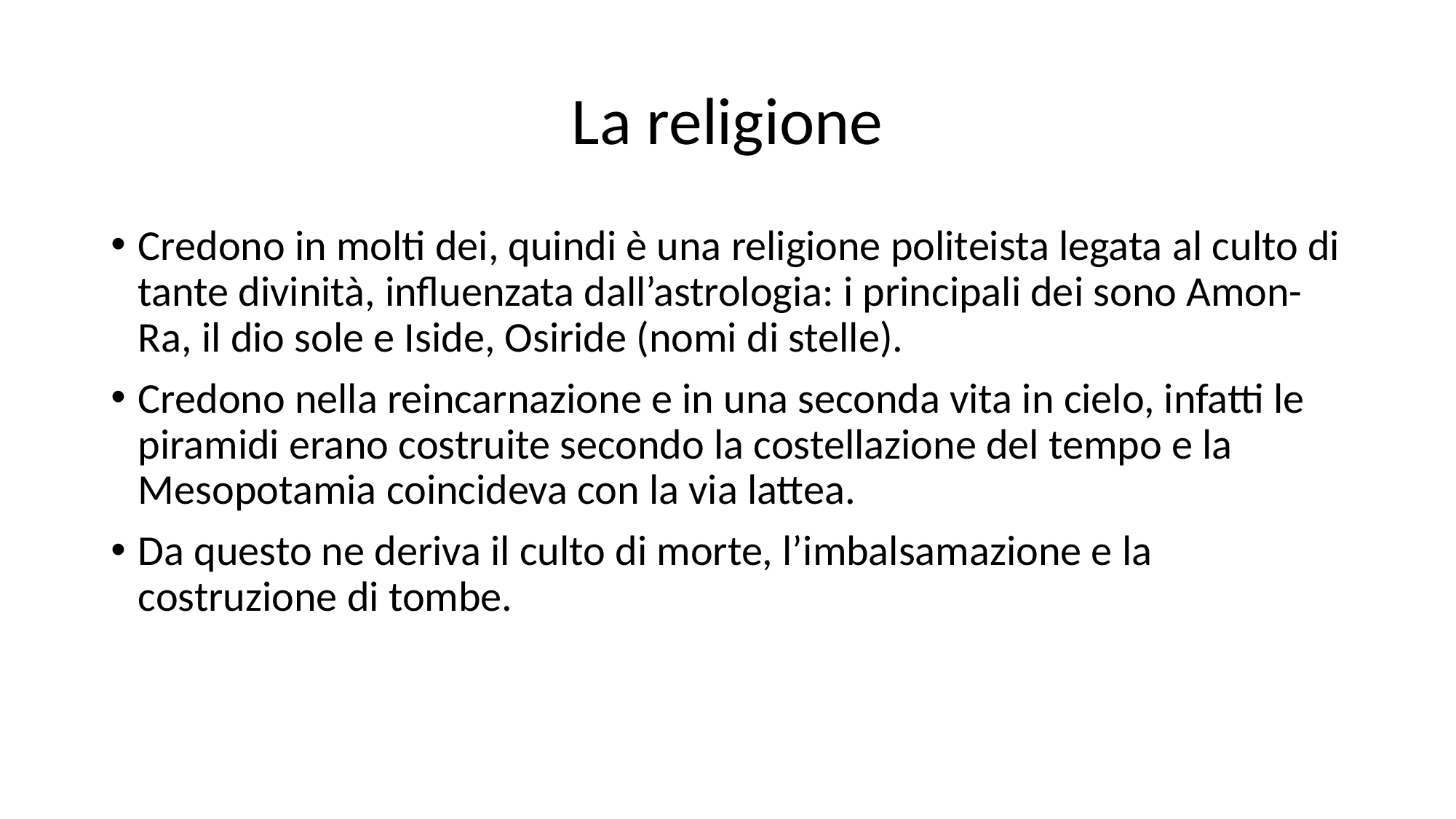

# La religione
Credono in molti dei, quindi è una religione politeista legata al culto di tante divinità, influenzata dall’astrologia: i principali dei sono Amon-Ra, il dio sole e Iside, Osiride (nomi di stelle).
Credono nella reincarnazione e in una seconda vita in cielo, infatti le piramidi erano costruite secondo la costellazione del tempo e la Mesopotamia coincideva con la via lattea.
Da questo ne deriva il culto di morte, l’imbalsamazione e la costruzione di tombe.